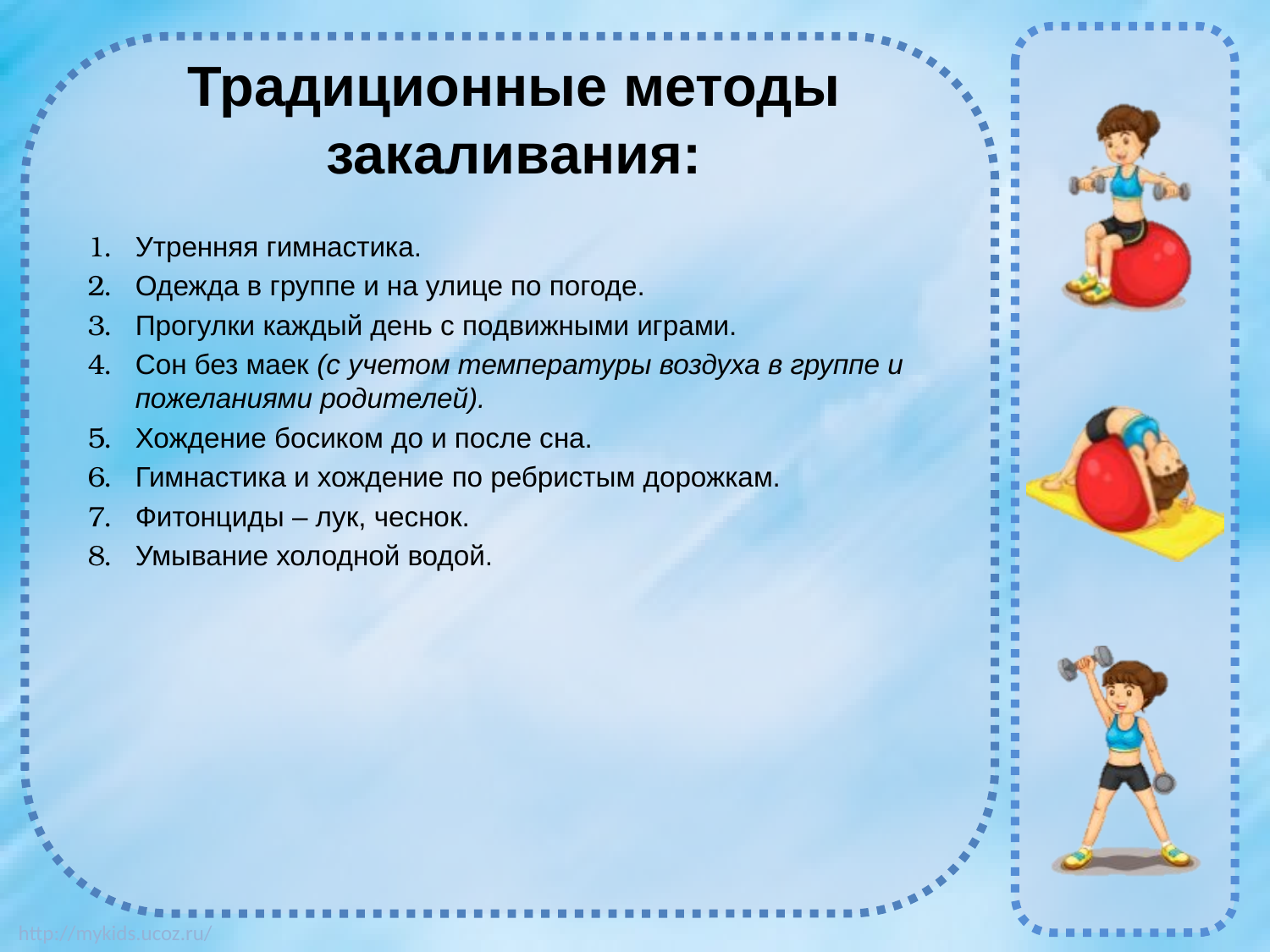

# Традиционные методы закаливания:
Утренняя гимнастика.
Одежда в группе и на улице по погоде.
Прогулки каждый день с подвижными играми.
Сон без маек (с учетом температуры воздуха в группе и пожеланиями родителей).
Хождение босиком до и после сна.
Гимнастика и хождение по ребристым дорожкам.
Фитонциды – лук, чеснок.
Умывание холодной водой.